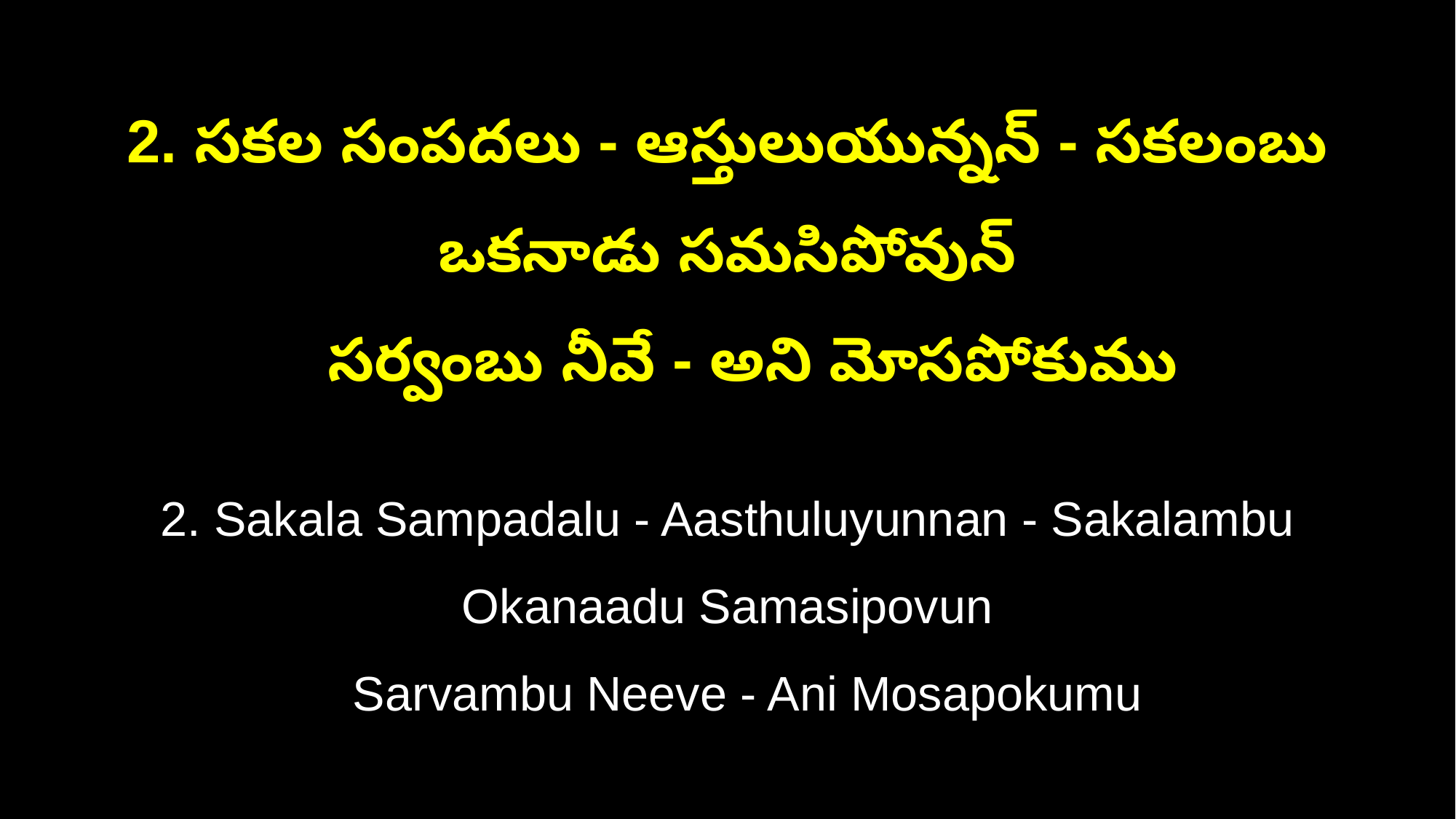

2. సకల సంపదలు - ఆస్తులుయున్నన్ - సకలంబు ఒకనాడు సమసిపోవున్
   సర్వంబు నీవే - అని మోసపోకుము
2. Sakala Sampadalu - Aasthuluyunnan - Sakalambu Okanaadu Samasipovun
   Sarvambu Neeve - Ani Mosapokumu